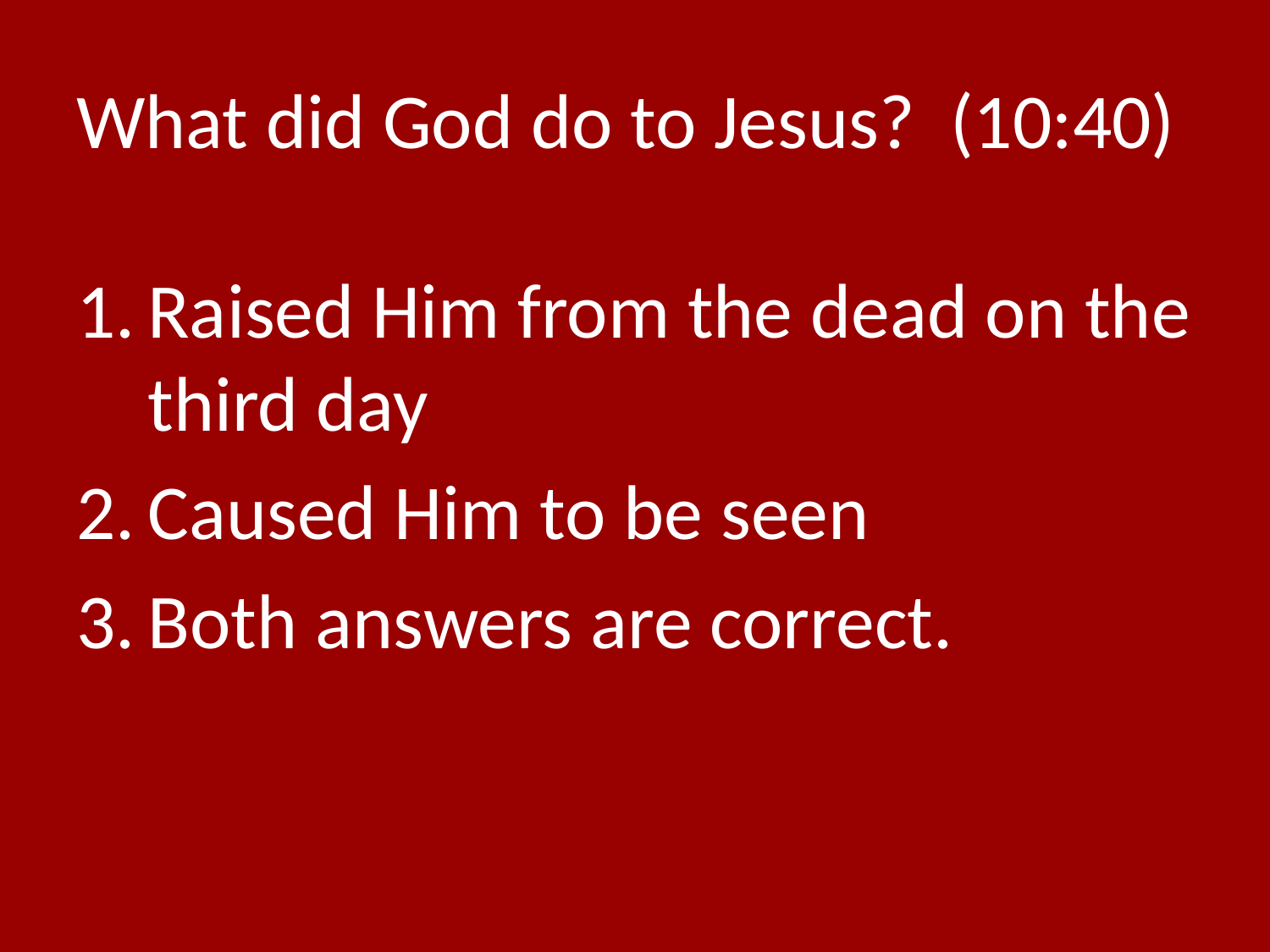

# What did God do to Jesus?  (10:40)
Raised Him from the dead on the third day
Caused Him to be seen
Both answers are correct.